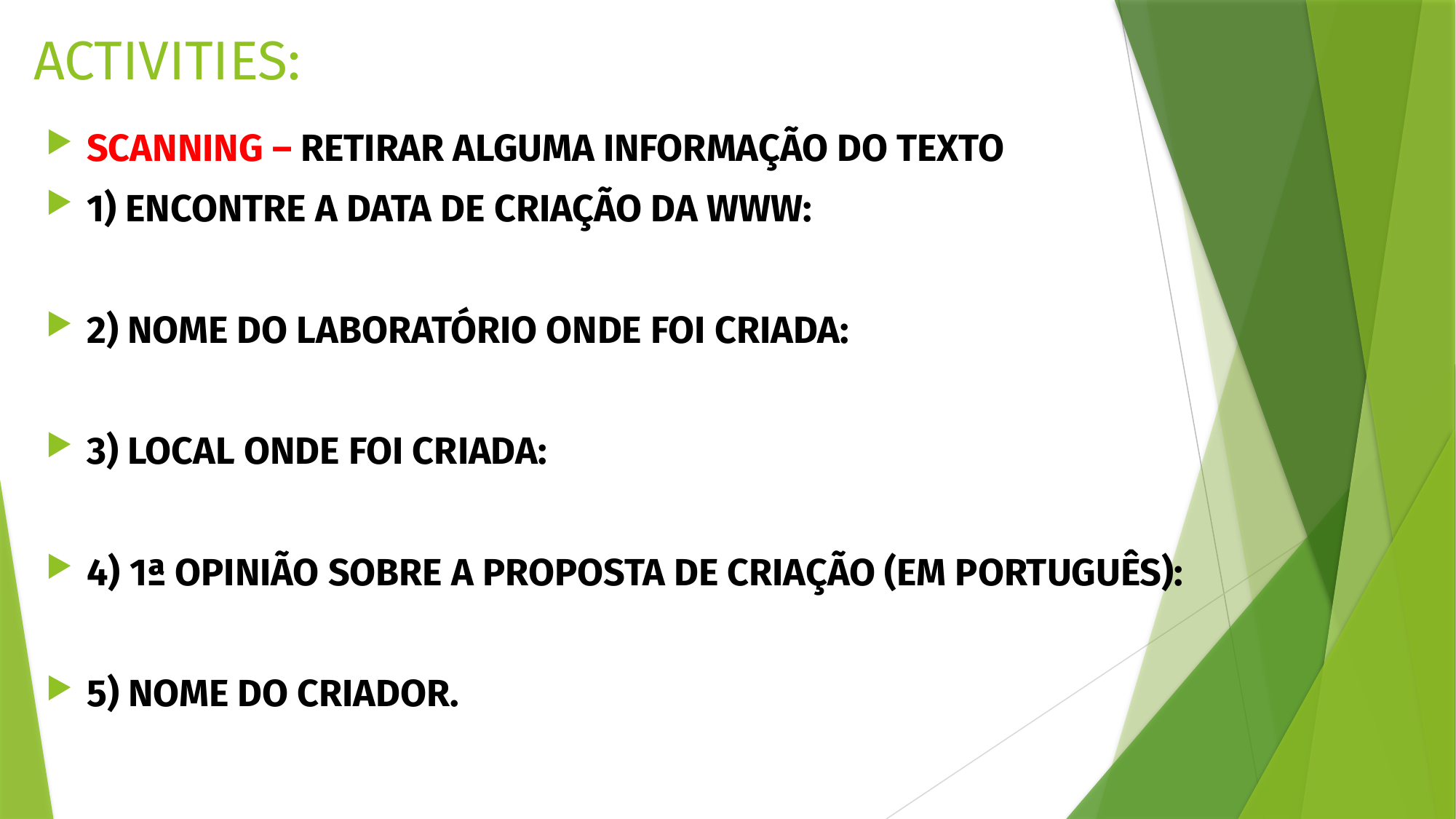

# ACTIVITIES:
SCANNING – RETIRAR ALGUMA INFORMAÇÃO DO TEXTO
1) ENCONTRE A DATA DE CRIAÇÃO DA WWW:

2) NOME DO LABORATÓRIO ONDE FOI CRIADA:

3) LOCAL ONDE FOI CRIADA:

4) 1ª OPINIÃO SOBRE A PROPOSTA DE CRIAÇÃO (EM PORTUGUÊS):

5) NOME DO CRIADOR.